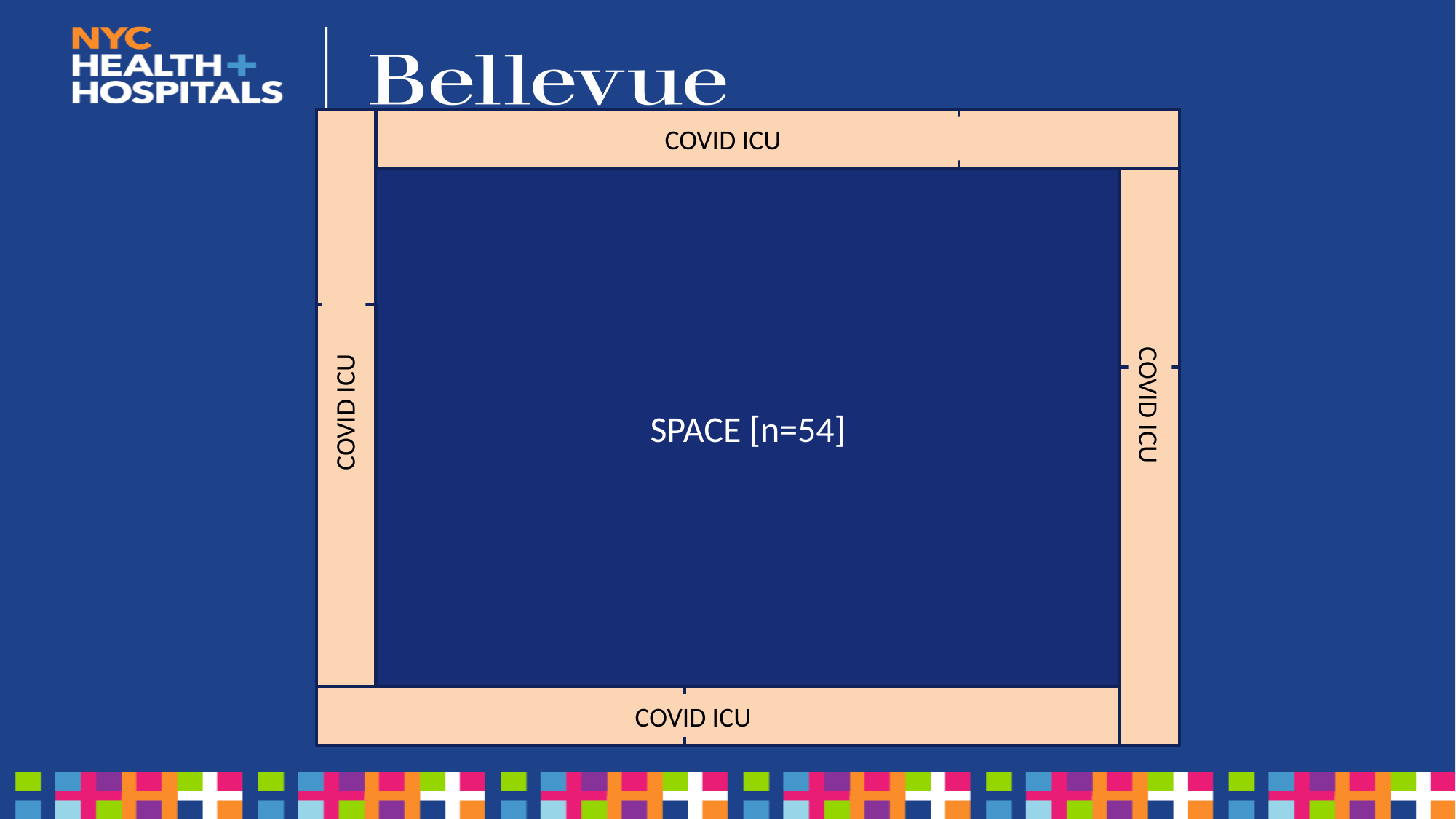

SPACE [n=54]

COVID ICU

COVID ICU

COVID ICU

COVID ICU